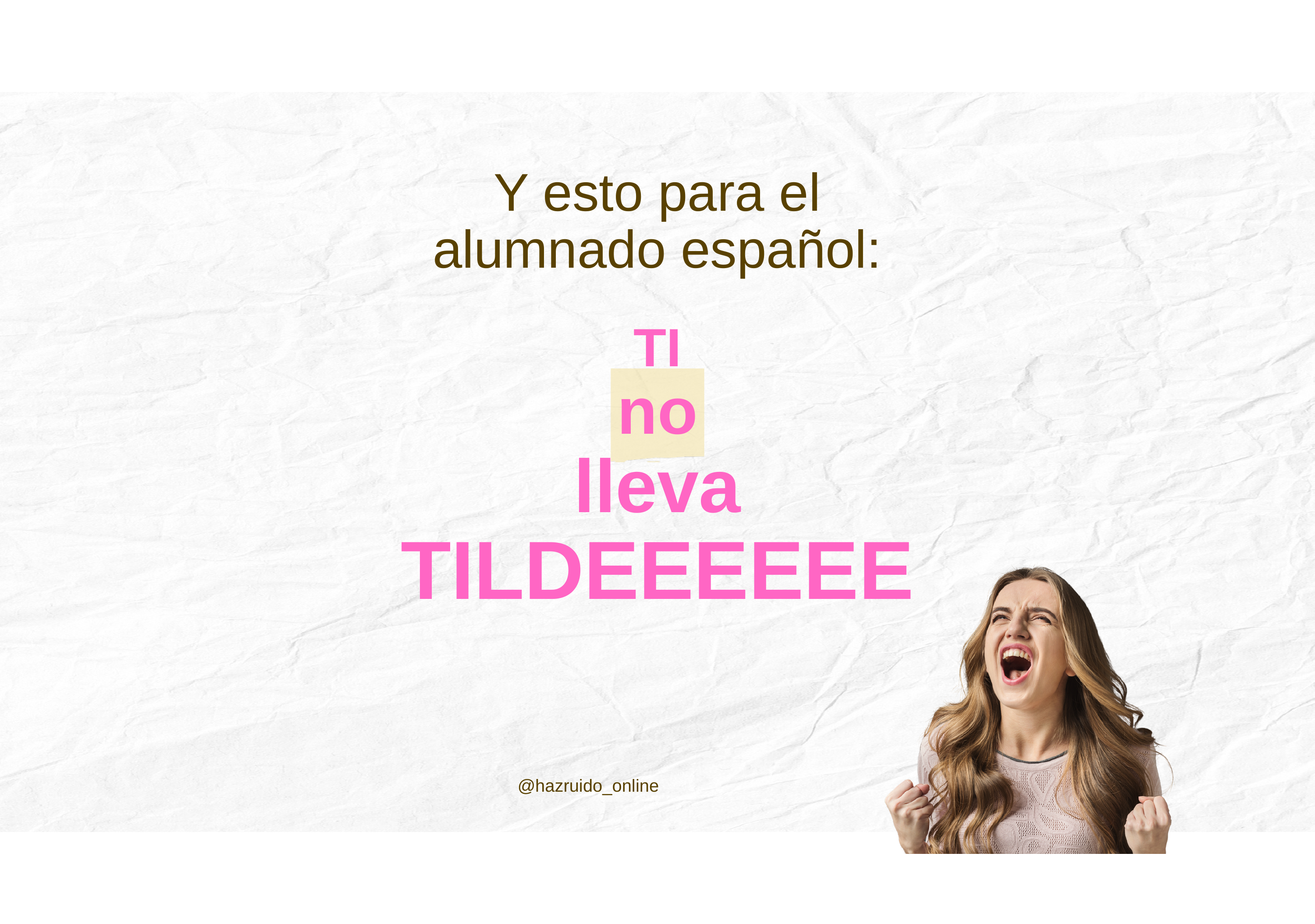

Y esto para el alumnado español:
TI
no
lleva
TILDEEEEEE

@hazruido_online